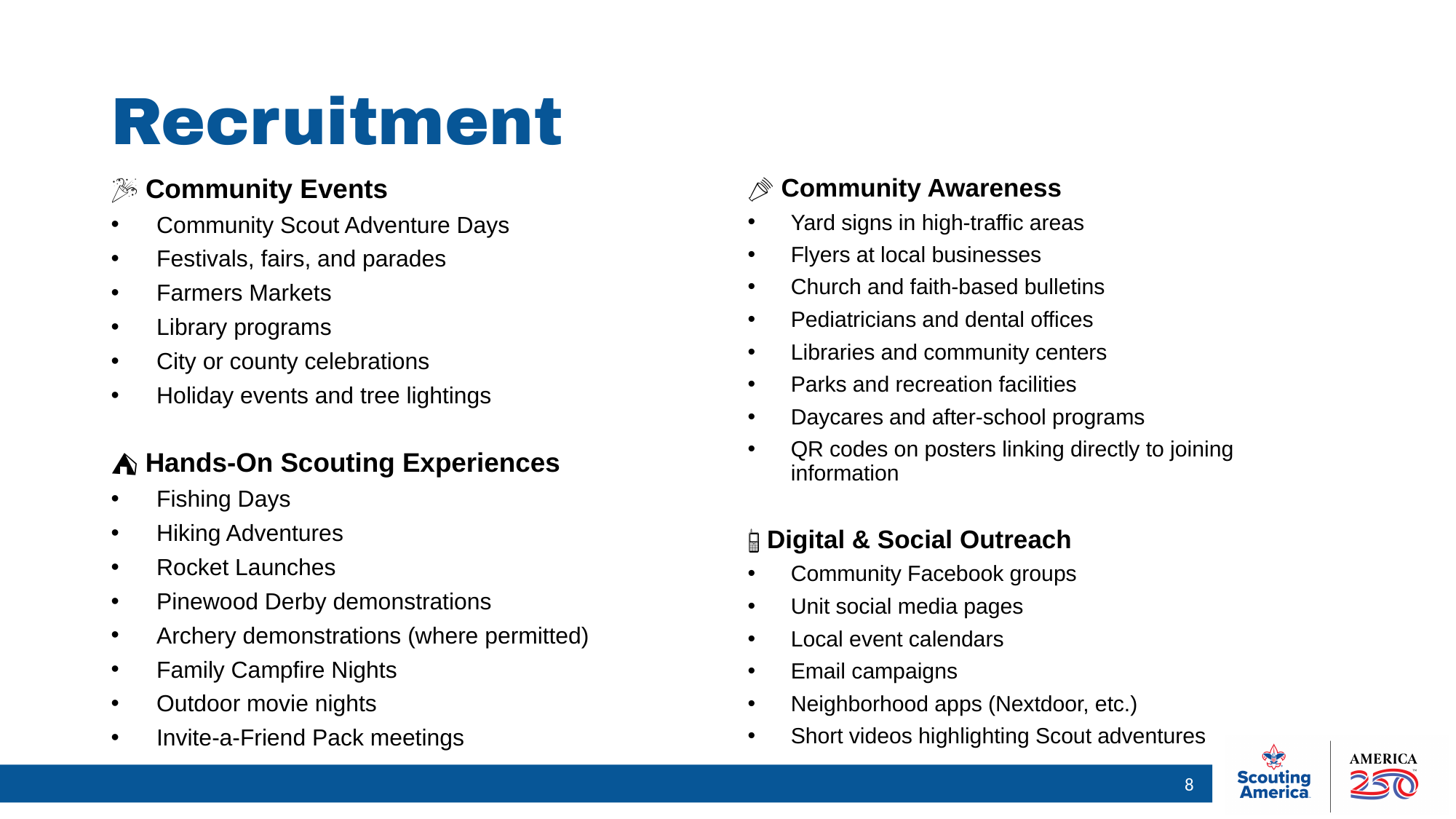

# Recruitment
🎉 Community Events
Community Scout Adventure Days
Festivals, fairs, and parades
Farmers Markets
Library programs
City or county celebrations
Holiday events and tree lightings

⛺ Hands-On Scouting Experiences
Fishing Days
Hiking Adventures
Rocket Launches
Pinewood Derby demonstrations
Archery demonstrations (where permitted)
Family Campfire Nights
Outdoor movie nights
Invite-a-Friend Pack meetings

📣 Community Awareness
Yard signs in high-traffic areas
Flyers at local businesses
Church and faith-based bulletins
Pediatricians and dental offices
Libraries and community centers
Parks and recreation facilities
Daycares and after-school programs
QR codes on posters linking directly to joining information

📱 Digital & Social Outreach
Community Facebook groups
Unit social media pages
Local event calendars
Email campaigns
Neighborhood apps (Nextdoor, etc.)
Short videos highlighting Scout adventures

8